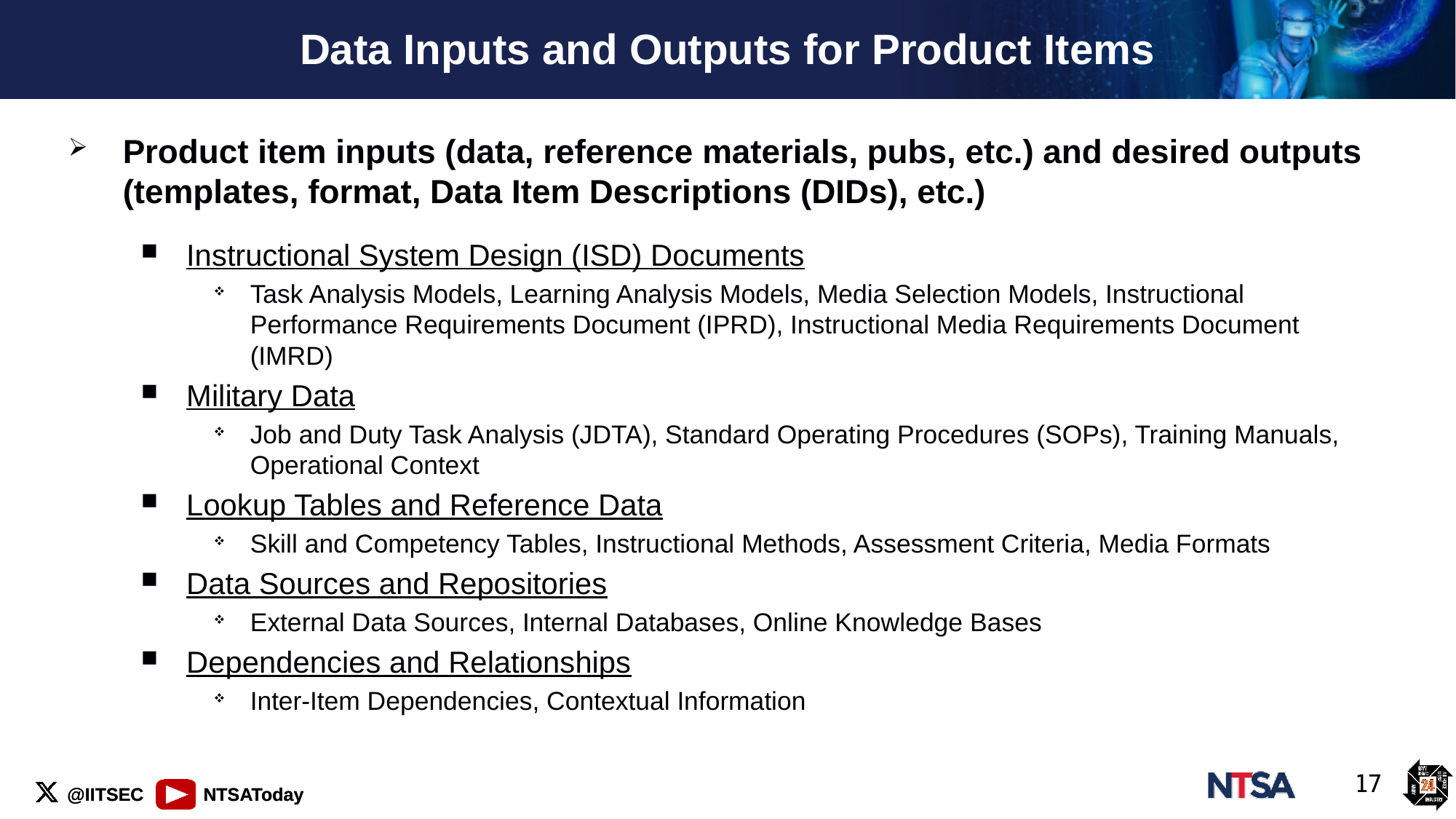

# Data Inputs and Outputs for Product Items
Product item inputs (data, reference materials, pubs, etc.) and desired outputs (templates, format, Data Item Descriptions (DIDs), etc.)

Instructional System Design (ISD) Documents
Task Analysis Models, Learning Analysis Models, Media Selection Models, Instructional Performance Requirements Document (IPRD), Instructional Media Requirements Document (IMRD)
Military Data
Job and Duty Task Analysis (JDTA), Standard Operating Procedures (SOPs), Training Manuals, Operational Context
Lookup Tables and Reference Data
Skill and Competency Tables, Instructional Methods, Assessment Criteria, Media Formats
Data Sources and Repositories
External Data Sources, Internal Databases, Online Knowledge Bases
Dependencies and Relationships
Inter-Item Dependencies, Contextual Information

17